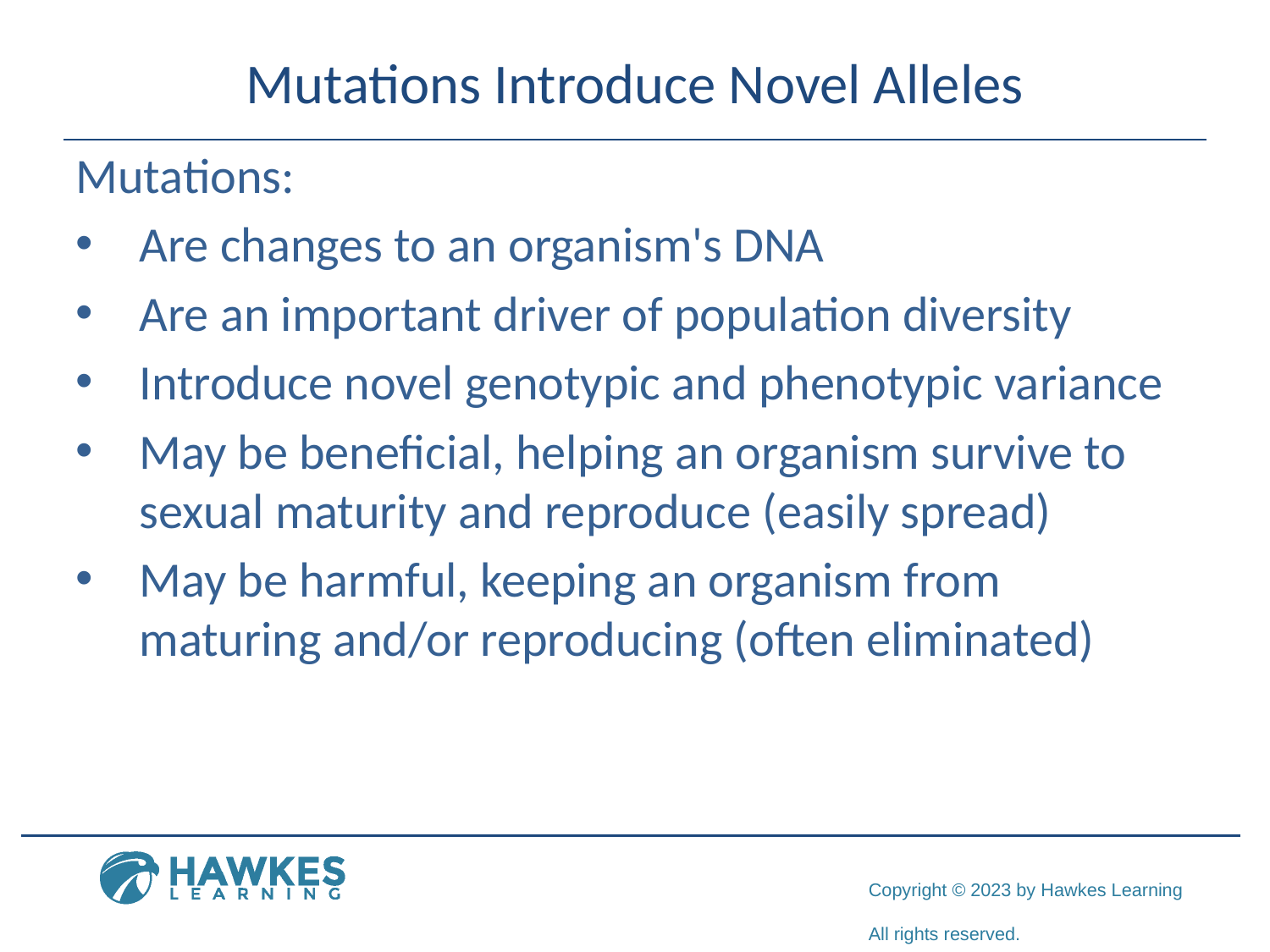

# Mutations Introduce Novel Alleles
Mutations:
Are changes to an organism's DNA
Are an important driver of population diversity
Introduce novel genotypic and phenotypic variance
May be beneficial, helping an organism survive to sexual maturity and reproduce (easily spread)
May be harmful, keeping an organism from maturing and/or reproducing (often eliminated)